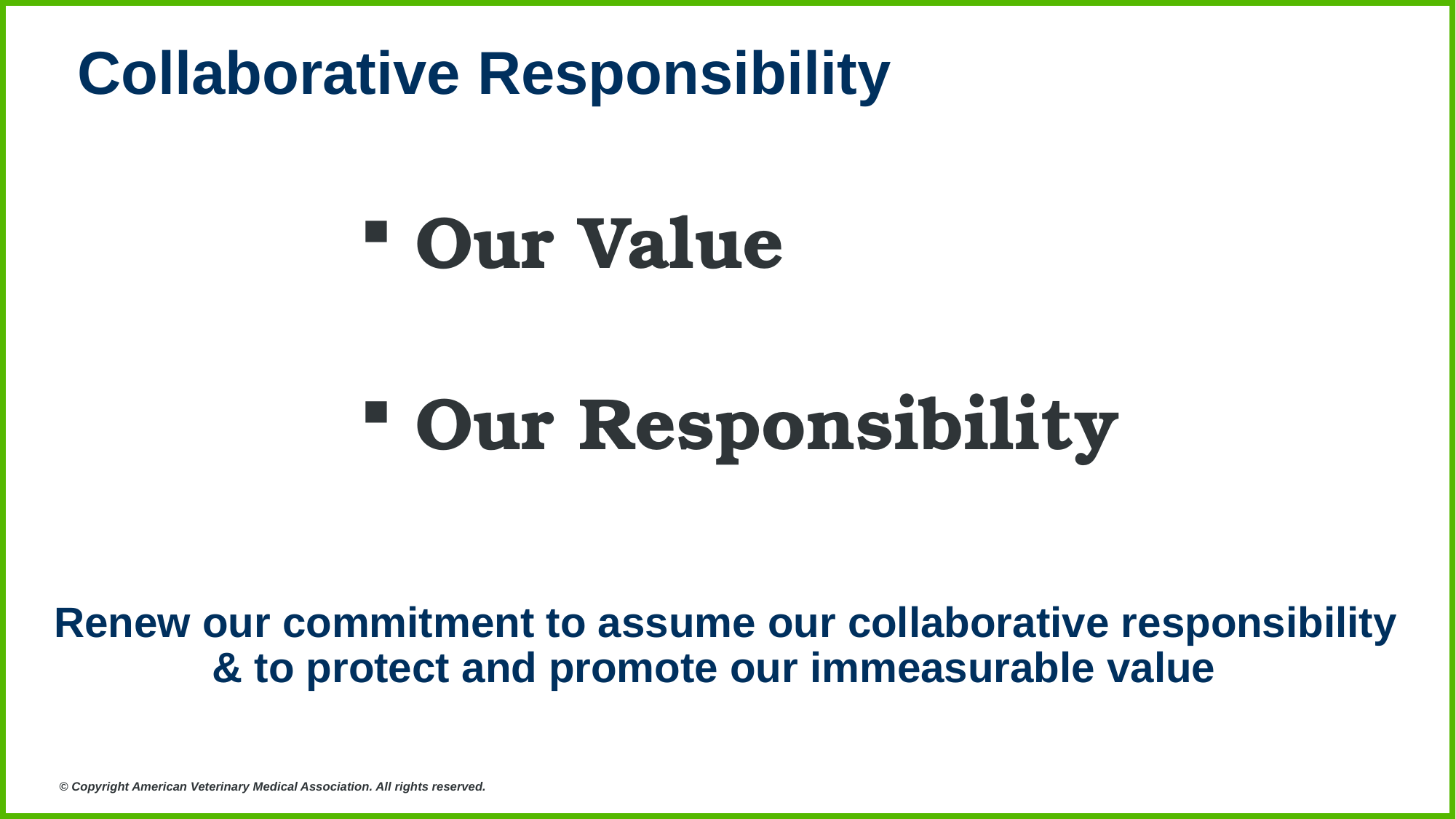

Collaborative Responsibility
Our Value

Our Responsibility
Renew our commitment to assume our collaborative responsibility & to protect and promote our immeasurable value